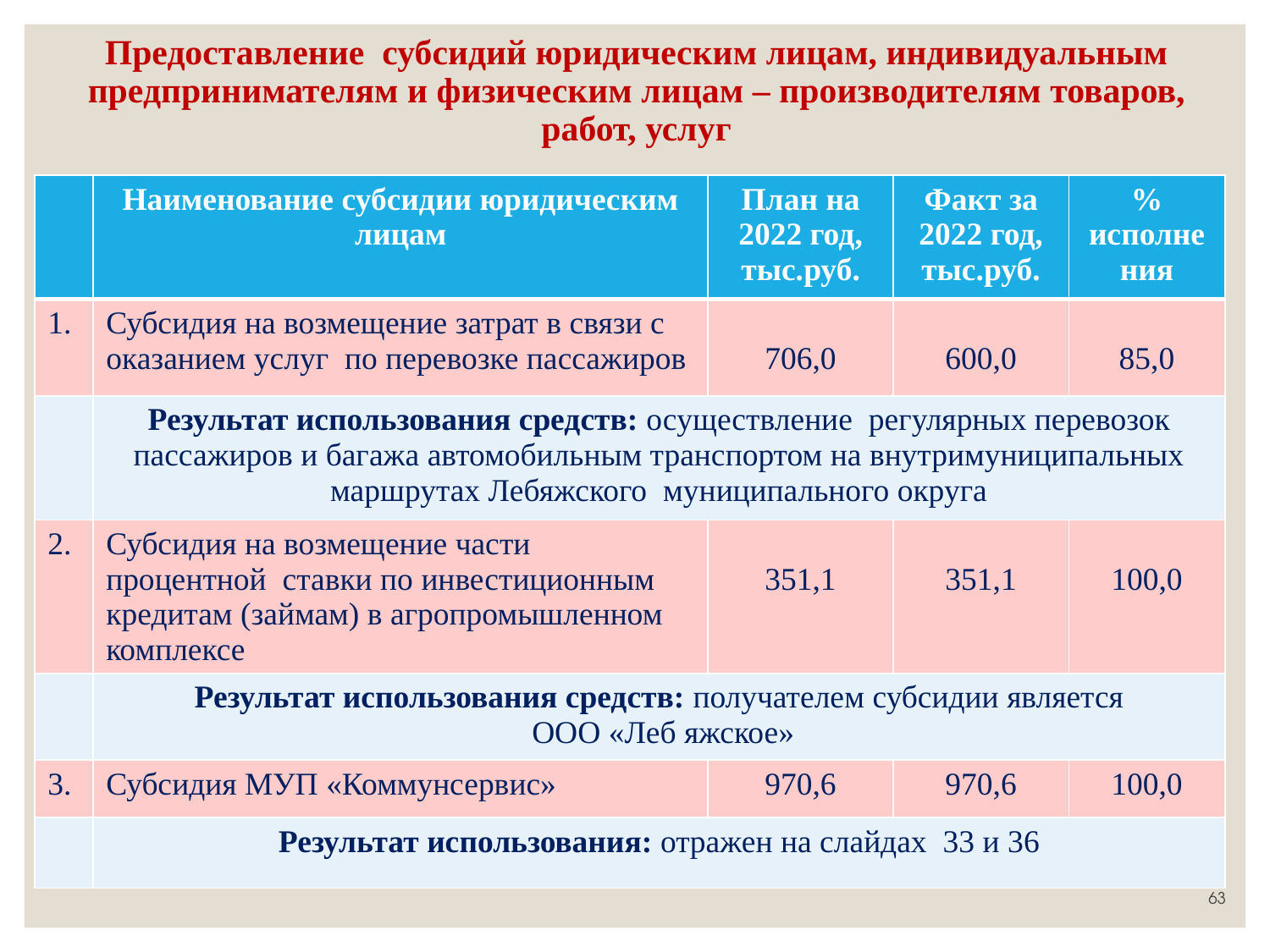

# Предоставление  субсидий юридическим лицам, индивидуальным предпринимателям и физическим лицам – производителям товаров, работ, услуг
|  | Наименование субсидии юридическим лицам | План на 2022 год, тыс.руб. | Факт за 2022 год, тыс.руб. | % исполнения |
| --- | --- | --- | --- | --- |
| 1. | Субсидия на возмещение затрат в связи с оказанием услуг по перевозке пассажиров | 706,0 | 600,0 | 85,0 |
|  | Результат использования средств: осуществление регулярных перевозок пассажиров и багажа автомобильным транспортом на внутримуниципальных маршрутах Лебяжского муниципального округа |  |  |  |
| 2. | Субсидия на возмещение части процентной ставки по инвестиционным кредитам (займам) в агропромышленном комплексе | 351,1 | 351,1 | 100,0 |
|  | Результат использования средств: получателем субсидии является ООО «Леб яжское» |  |  |  |
| 3. | Субсидия МУП «Коммунсервис» | 970,6 | 970,6 | 100,0 |
|  | Результат использования: отражен на слайдах 33 и 36 |  |  |  |
63